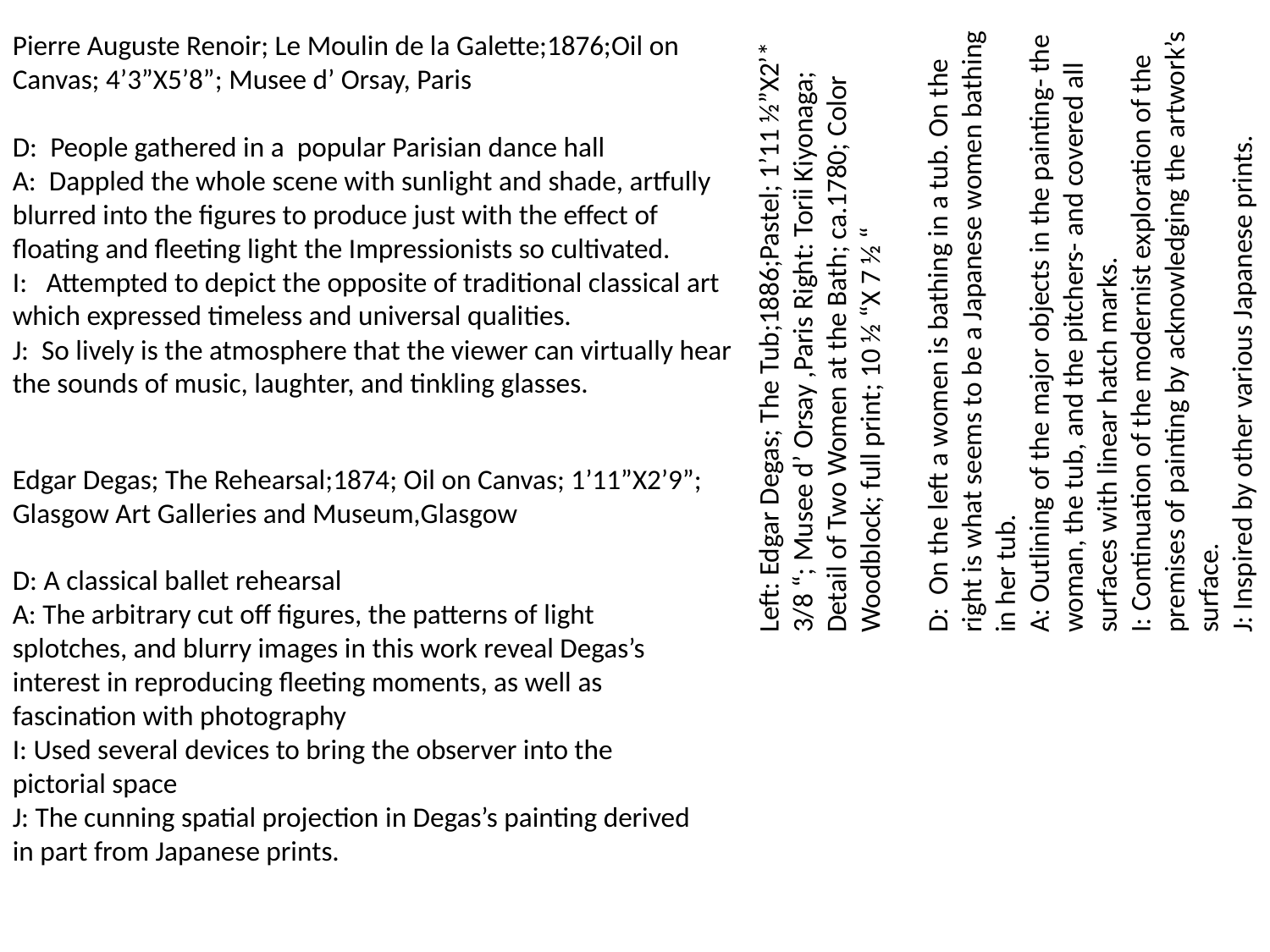

Pierre Auguste Renoir; Le Moulin de la Galette;1876;Oil on Canvas; 4’3”X5’8”; Musee d’ Orsay, Paris

D:  People gathered in a  popular Parisian dance hall
A:  Dappled the whole scene with sunlight and shade, artfully blurred into the figures to produce just with the effect of floating and fleeting light the Impressionists so cultivated.
I:   Attempted to depict the opposite of traditional classical art which expressed timeless and universal qualities.
J:  So lively is the atmosphere that the viewer can virtually hear the sounds of music, laughter, and tinkling glasses.
Left: Edgar Degas; The Tub;1886;Pastel; 1’11 ½”X2’* 3/8 “; Musee d’ Orsay ,Paris Right: Torii Kiyonaga; Detail of Two Women at the Bath; ca.1780; Color Woodblock; full print; 10 ½ “X 7 ½ “

D:  On the left a women is bathing in a tub. On the right is what seems to be a Japanese women bathing in her tub.
A: Outlining of the major objects in the painting- the woman, the tub, and the pitchers- and covered all surfaces with linear hatch marks.
I: Continuation of the modernist exploration of the premises of painting by acknowledging the artwork’s surface.
J: Inspired by other various Japanese prints.
Edgar Degas; The Rehearsal;1874; Oil on Canvas; 1’11”X2’9”; Glasgow Art Galleries and Museum,Glasgow

D: A classical ballet rehearsal
A: The arbitrary cut off figures, the patterns of light splotches, and blurry images in this work reveal Degas’s interest in reproducing fleeting moments, as well as fascination with photography
I: Used several devices to bring the observer into the pictorial space
J: The cunning spatial projection in Degas’s painting derived in part from Japanese prints.